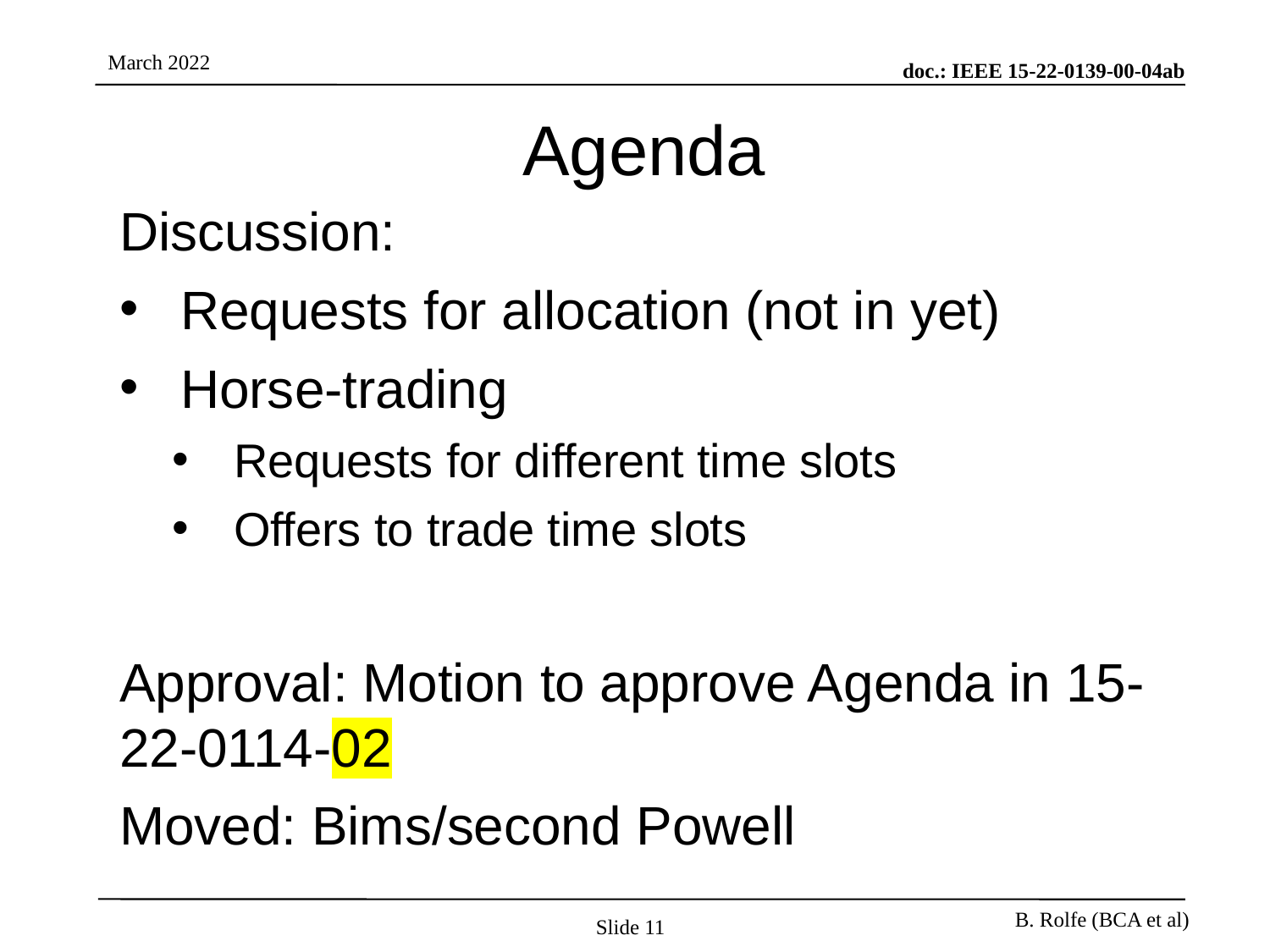

# Agenda
Discussion:
Requests for allocation (not in yet)
Horse-trading
Requests for different time slots
Offers to trade time slots

Approval: Motion to approve Agenda in 15-22-0114-02
Moved: Bims/second Powell

Slide 11